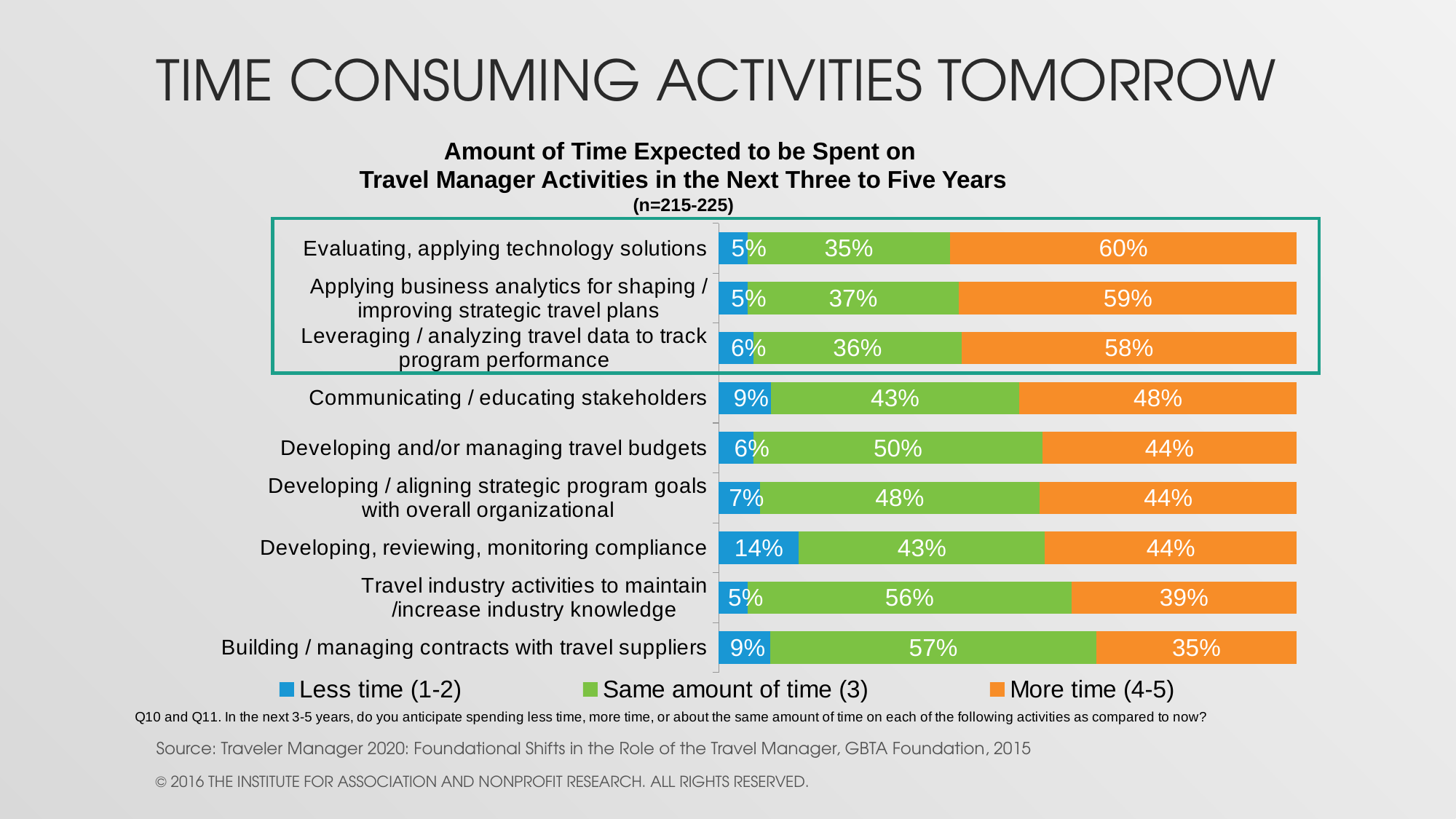

# Time Consuming Activities Tomorrow

### Chart:

| Category | Less time (1-2) | Same amount of time (3) | More time (4-5) |
|---|---|---|---|
| Evaluating, applying technology solutions | 0.05 | 0.35 | 0.6 |
| Applying business analytics for shaping /
improving strategic travel plans | 0.05 | 0.37 | 0.59 |
| Leveraging / analyzing travel data to track
program performance | 0.06 | 0.36 | 0.58 |
| Communicating / educating stakeholders | 0.09 | 0.43 | 0.48 |
| Developing and/or managing travel budgets | 0.06 | 0.5 | 0.44 |
| Developing / aligning strategic program goals
with overall organizational | 0.07 | 0.48 | 0.44 |
| Developing, reviewing, monitoring compliance | 0.14 | 0.43 | 0.44 |
| Travel industry activities to maintain
/increase industry knowledge | 0.05 | 0.56 | 0.39 |
| Building / managing contracts with travel suppliers | 0.09 | 0.57 | 0.35 |
Amount of Time Expected to be Spent on
Travel Manager Activities in the Next Three to Five Years
(n=215-225)

Source: Traveler Manager 2020: Foundational Shifts in the Role of the Travel Manager, GBTA Foundation, 2015
© 2016 The Institute for Association and Nonprofit Research. All rights reserved.